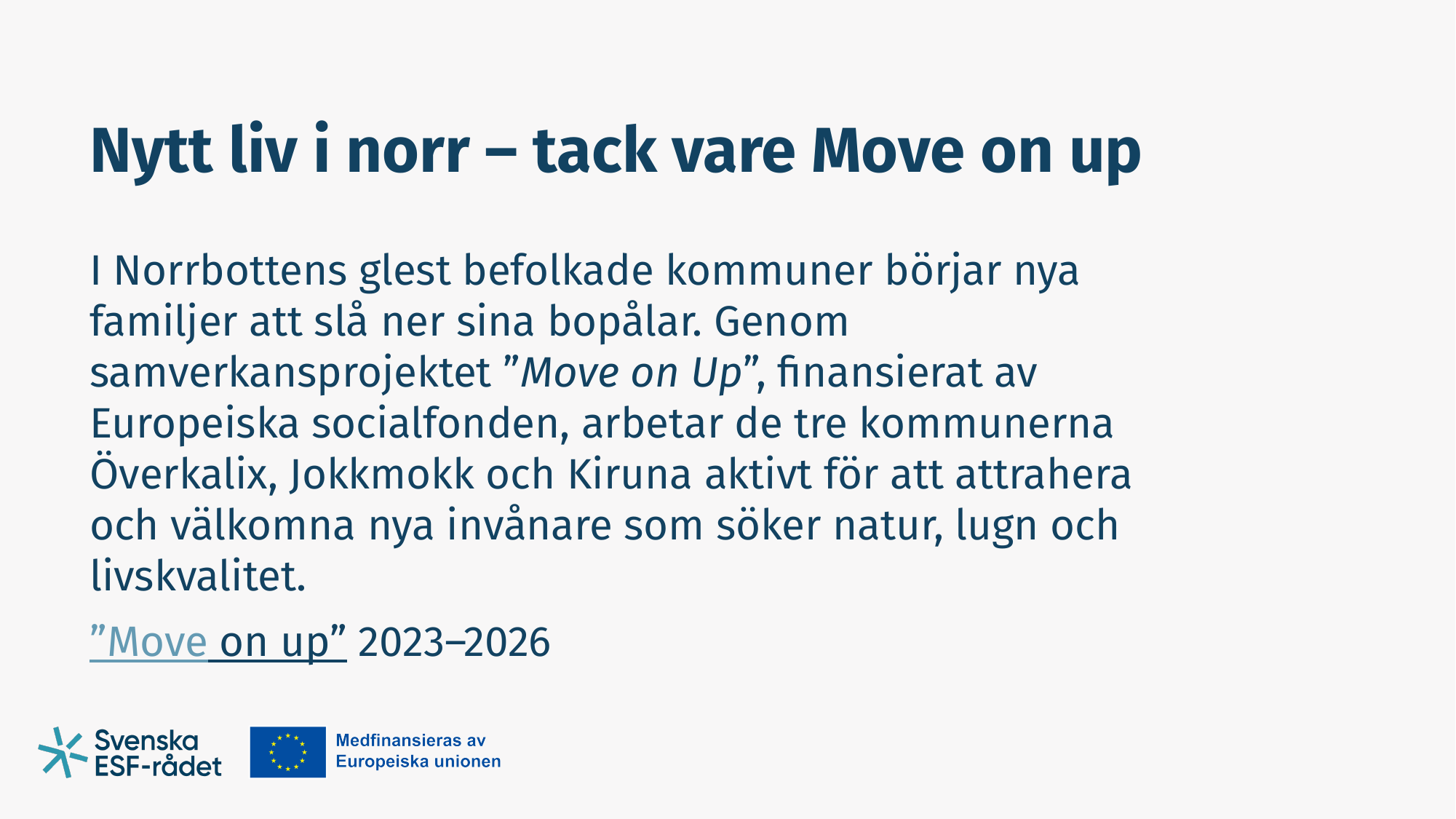

# Nytt liv i norr – tack vare Move on up
I Norrbottens glest befolkade kommuner börjar nya familjer att slå ner sina bopålar. Genom samverkansprojektet ”Move on Up”, finansierat av Europeiska socialfonden, arbetar de tre kommunerna Överkalix, Jokkmokk och Kiruna aktivt för att attrahera och välkomna nya invånare som söker natur, lugn och livskvalitet.
”Move on up” 2023–2026